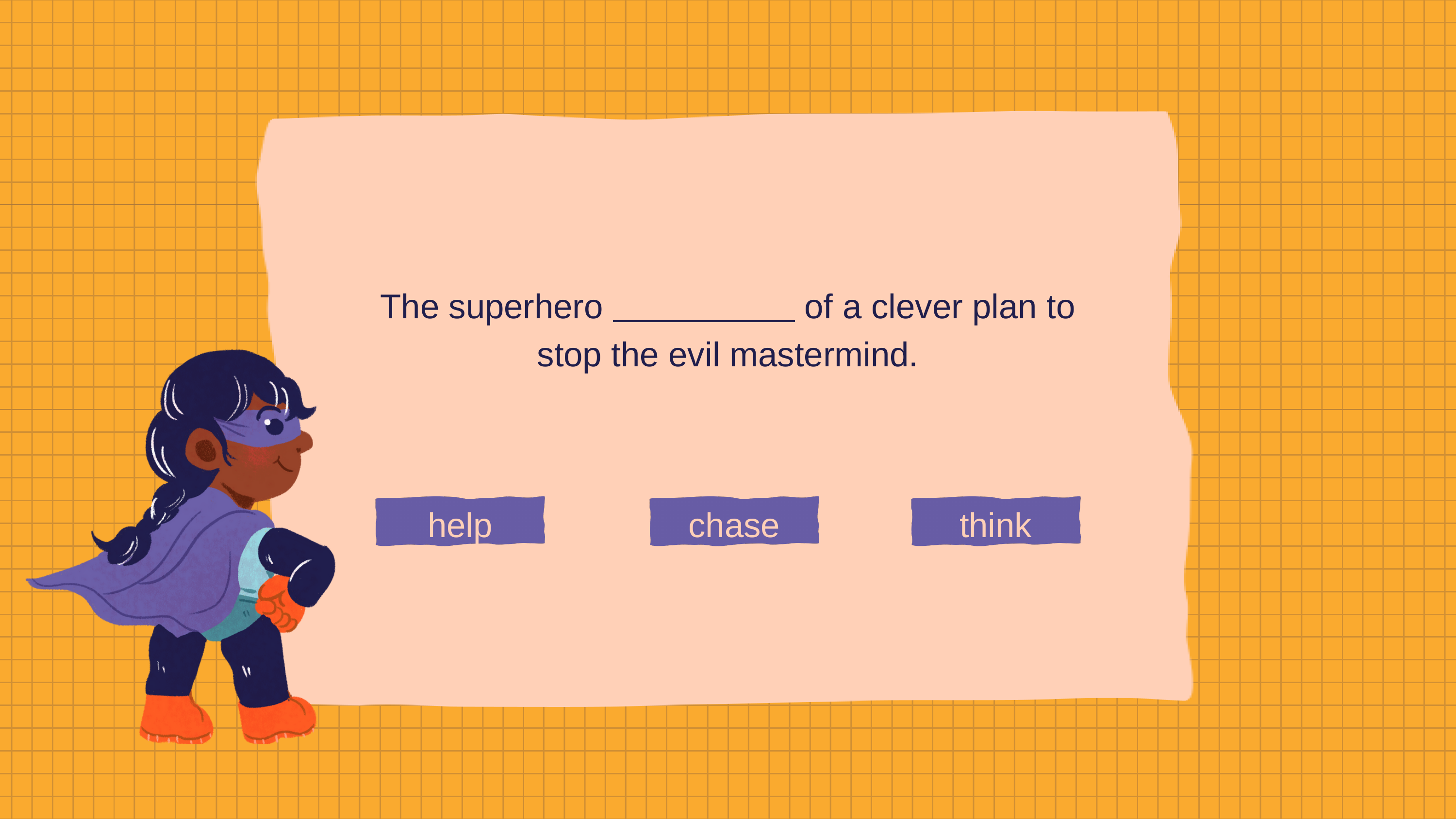

The superhero                     of a clever plan to stop the evil mastermind.

help
chase
think